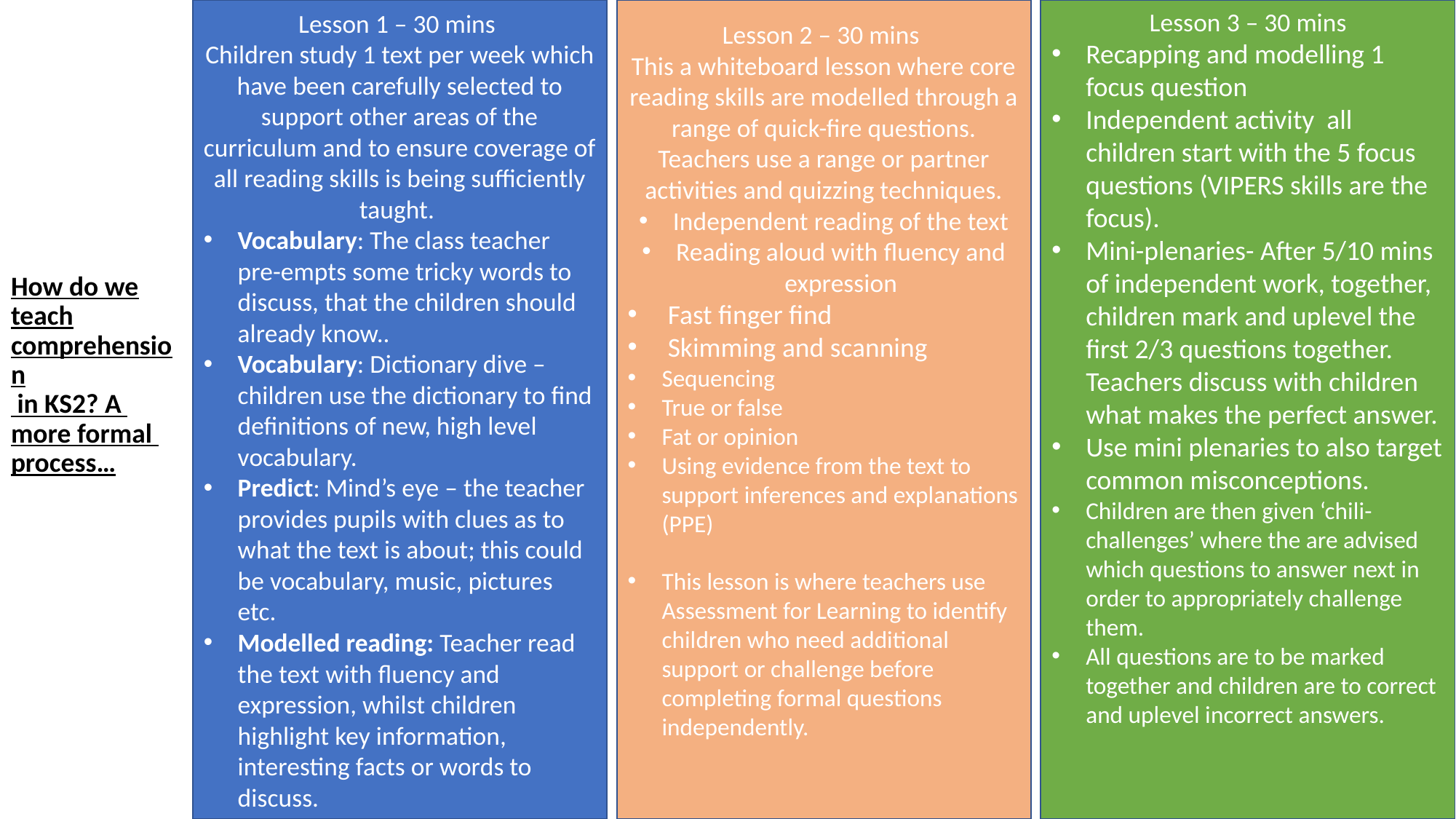

# How do we teach comprehension in KS2? A more formal process…
Lesson 1 – 30 mins
Children study 1 text per week which have been carefully selected to support other areas of the curriculum and to ensure coverage of all reading skills is being sufficiently taught.
Vocabulary: The class teacher pre-empts some tricky words to discuss, that the children should already know..
Vocabulary: Dictionary dive – children use the dictionary to find definitions of new, high level vocabulary.
Predict: Mind’s eye – the teacher provides pupils with clues as to what the text is about; this could be vocabulary, music, pictures etc.
Modelled reading: Teacher read the text with fluency and expression, whilst children highlight key information, interesting facts or words to discuss.

Lesson 2 – 30 mins
This a whiteboard lesson where core reading skills are modelled through a range of quick-fire questions. Teachers use a range or partner activities and quizzing techniques.
Independent reading of the text
Reading aloud with fluency and expression
 Fast finger find
 Skimming and scanning
Sequencing
True or false
Fat or opinion
Using evidence from the text to support inferences and explanations (PPE)

This lesson is where teachers use Assessment for Learning to identify children who need additional support or challenge before completing formal questions independently.

Lesson 3 – 30 mins
Recapping and modelling 1 focus question
Independent activity  all children start with the 5 focus questions (VIPERS skills are the focus).
Mini-plenaries- After 5/10 mins of independent work, together, children mark and uplevel the first 2/3 questions together. Teachers discuss with children what makes the perfect answer.
Use mini plenaries to also target common misconceptions.
Children are then given ‘chili-challenges’ where the are advised which questions to answer next in order to appropriately challenge them.
All questions are to be marked together and children are to correct and uplevel incorrect answers.